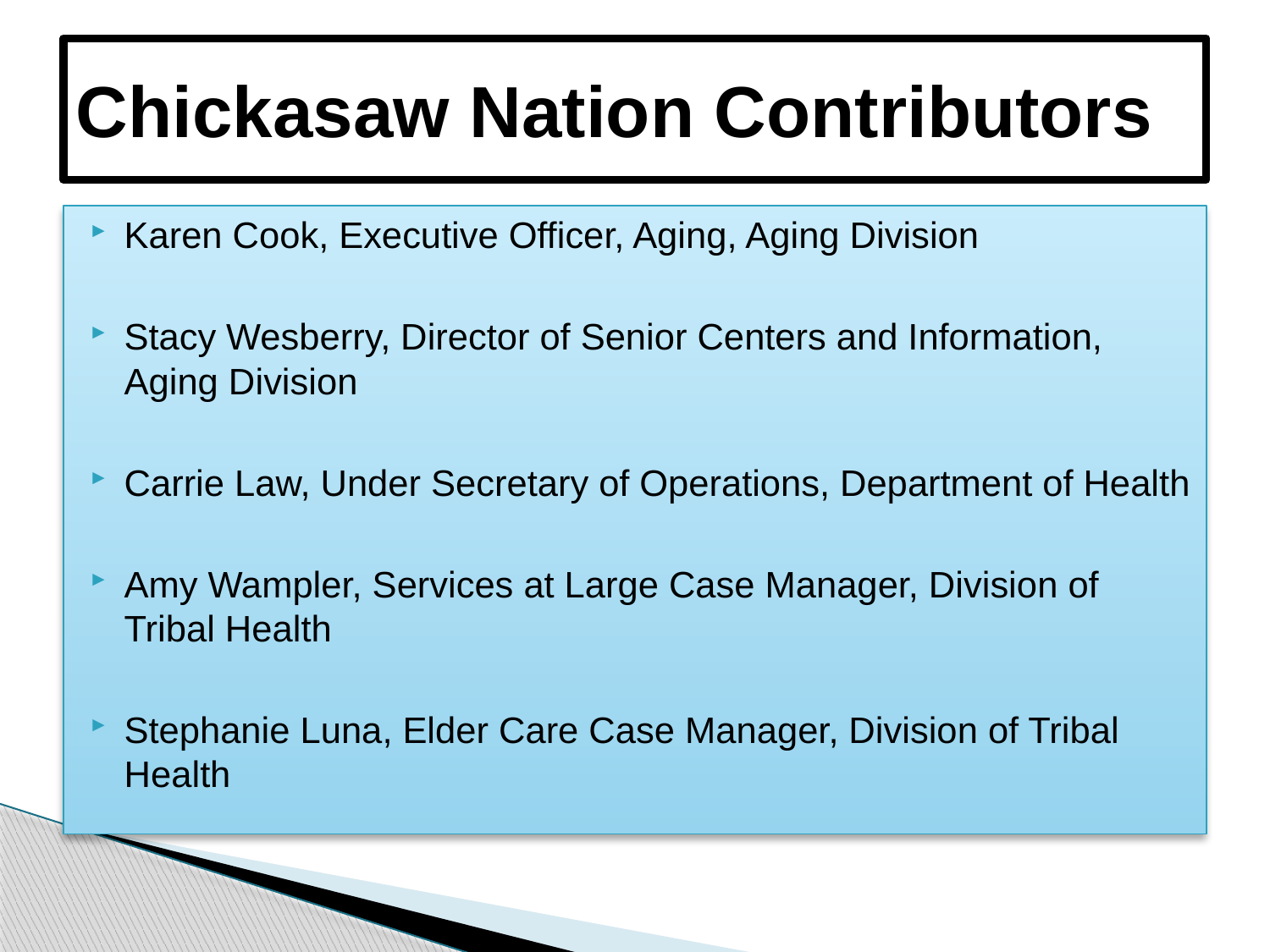

# Chickasaw Nation Contributors
Karen Cook, Executive Officer, Aging, Aging Division

Stacy Wesberry, Director of Senior Centers and Information, Aging Division

Carrie Law, Under Secretary of Operations, Department of Health

Amy Wampler, Services at Large Case Manager, Division of Tribal Health

Stephanie Luna, Elder Care Case Manager, Division of Tribal Health